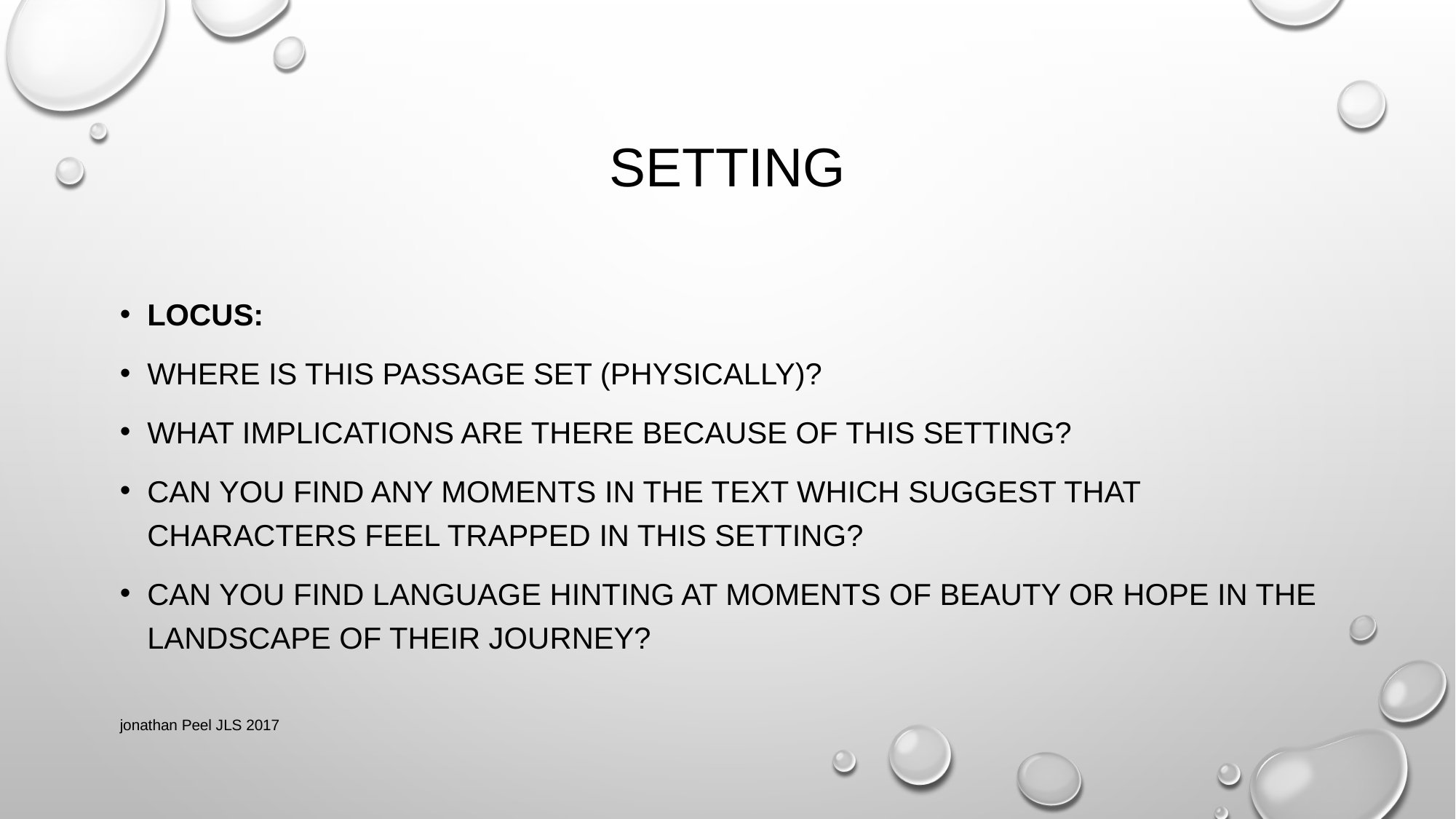

# setting
Locus:
Where is this passage set (physically)?
What implications are there because of this setting?
Can you find any moments in the text which suggest that chaRActers feel trapped in this setting?
Can you find language hinting at moments of beauty or hope in the landscape of their journey?
jonathan Peel JLS 2017